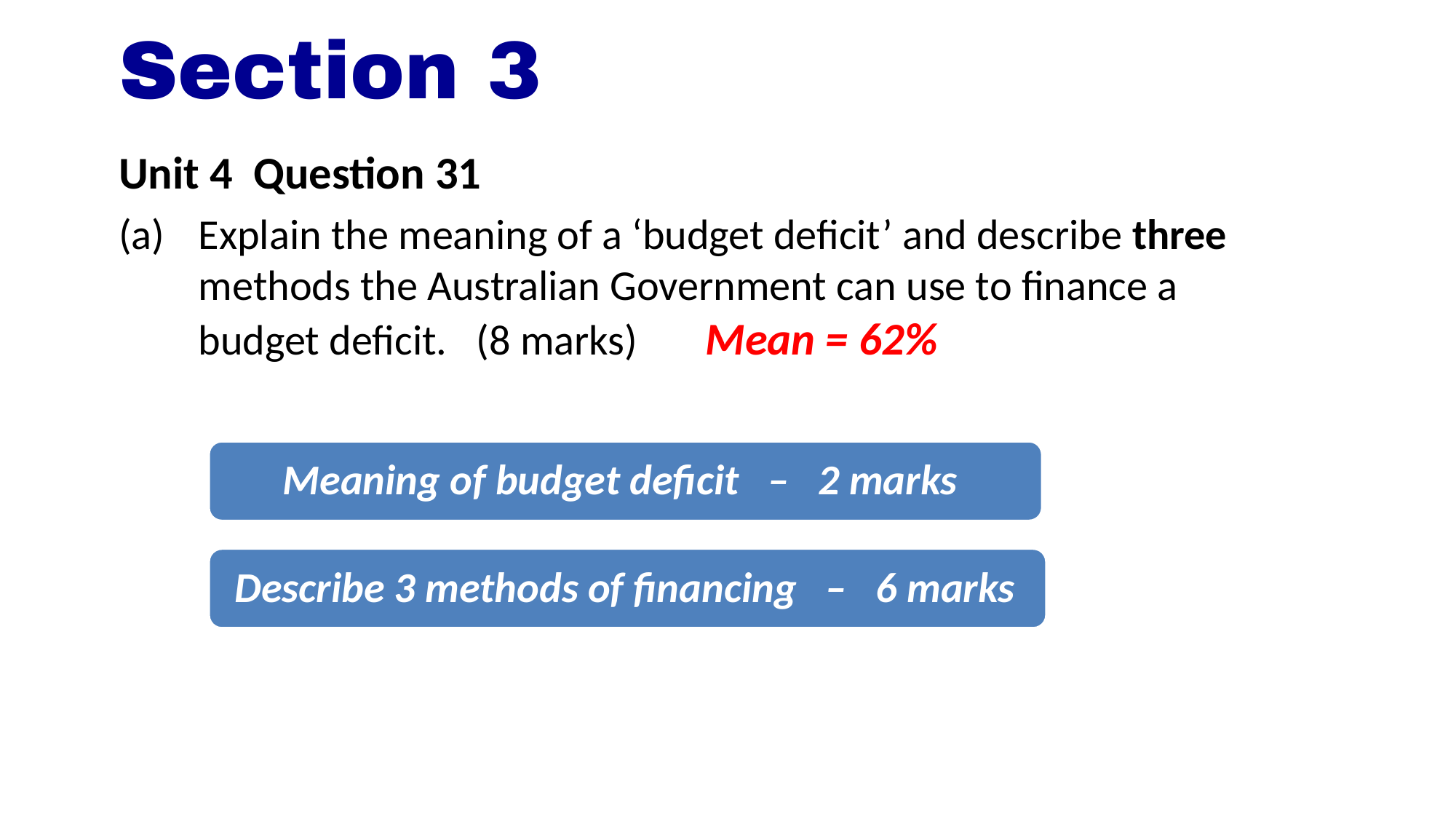

# Section 3
Unit 4  Question 31
(a) 	Explain the meaning of a ‘budget deficit’ and describe three methods the Australian Government can use to finance a budget deficit.   (8 marks)       Mean = 62%

      Meaning of budget deficit   –   2 marks

 Describe 3 methods of financing   –   6 marks